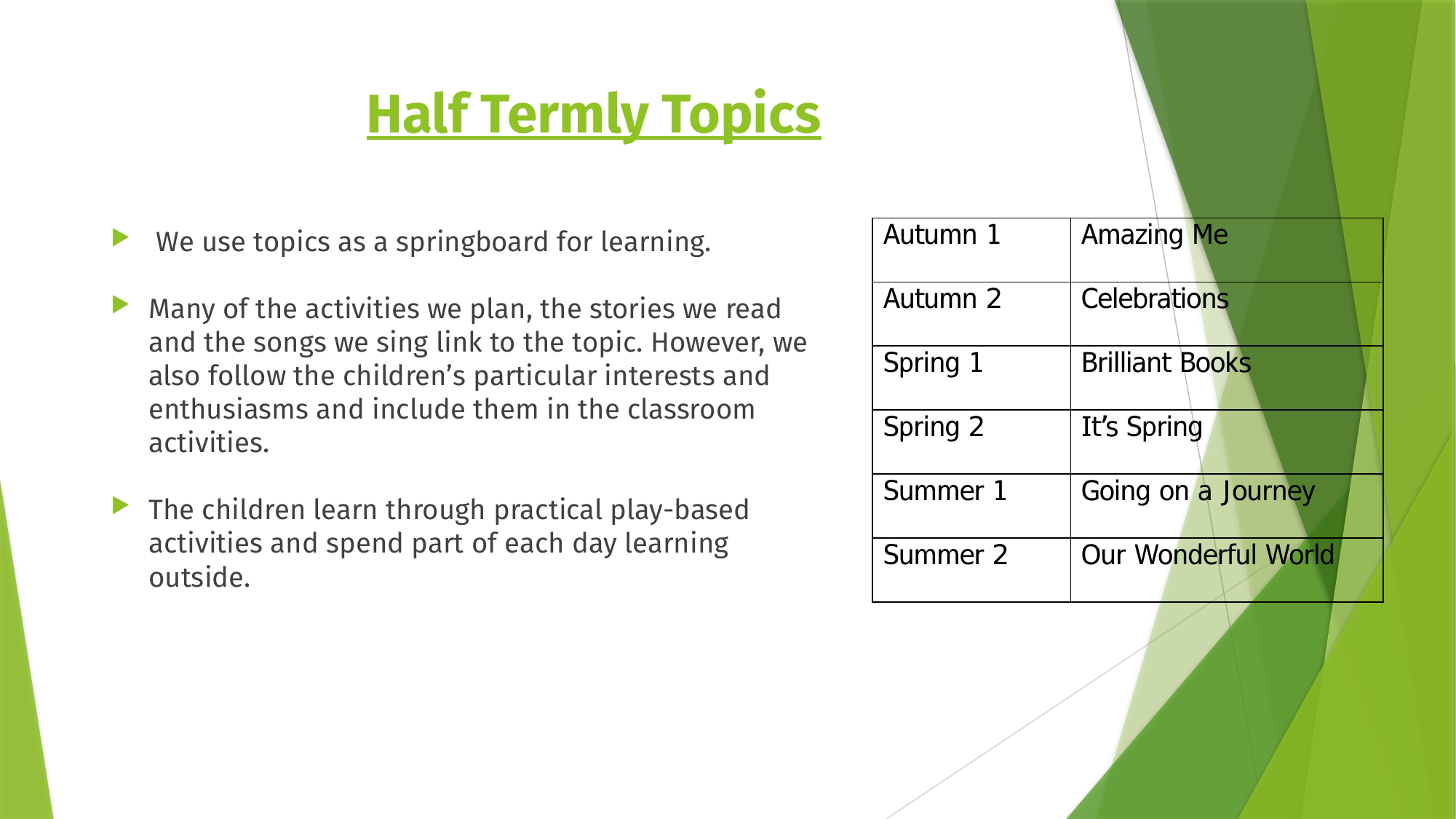

# Half Termly Topics
 We use topics as a springboard for learning.

Many of the activities we plan, the stories we read and the songs we sing link to the topic. However, we also follow the children’s particular interests and enthusiasms and include them in the classroom activities.

The children learn through practical play-based activities and spend part of each day learning outside.

| Autumn 1 | Amazing Me |
| --- | --- |
| Autumn 2 | Celebrations |
| Spring 1 | Brilliant Books |
| Spring 2 | It’s Spring |
| Summer 1 | Going on a Journey |
| Summer 2 | Our Wonderful World |